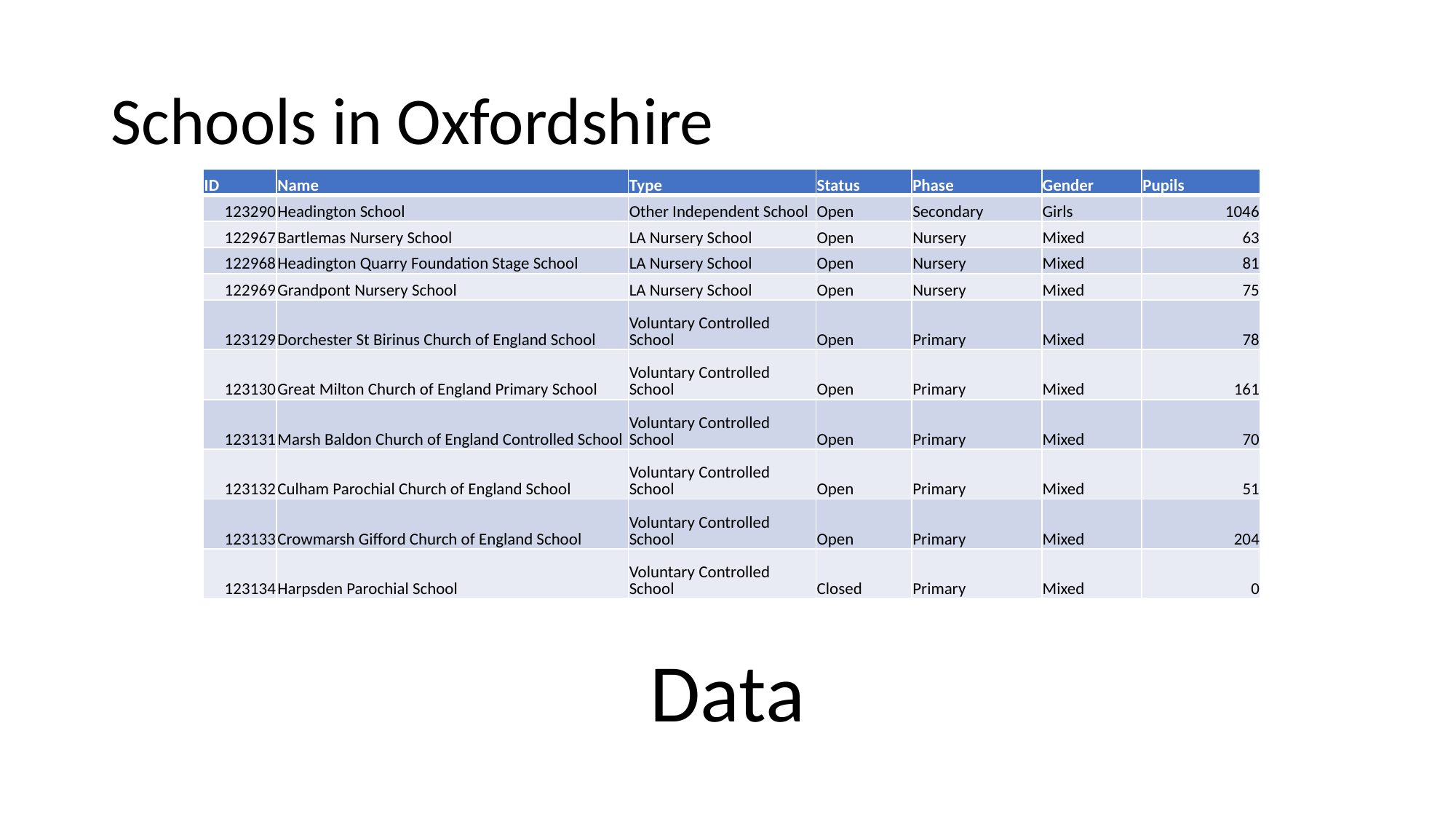

# Schools in Oxfordshire
| ID | Name | Type | Status | Phase | Gender | Pupils |
| --- | --- | --- | --- | --- | --- | --- |
| 123290 | Headington School | Other Independent School | Open | Secondary | Girls | 1046 |
| 122967 | Bartlemas Nursery School | LA Nursery School | Open | Nursery | Mixed | 63 |
| 122968 | Headington Quarry Foundation Stage School | LA Nursery School | Open | Nursery | Mixed | 81 |
| 122969 | Grandpont Nursery School | LA Nursery School | Open | Nursery | Mixed | 75 |
| 123129 | Dorchester St Birinus Church of England School | Voluntary Controlled School | Open | Primary | Mixed | 78 |
| 123130 | Great Milton Church of England Primary School | Voluntary Controlled School | Open | Primary | Mixed | 161 |
| 123131 | Marsh Baldon Church of England Controlled School | Voluntary Controlled School | Open | Primary | Mixed | 70 |
| 123132 | Culham Parochial Church of England School | Voluntary Controlled School | Open | Primary | Mixed | 51 |
| 123133 | Crowmarsh Gifford Church of England School | Voluntary Controlled School | Open | Primary | Mixed | 204 |
| 123134 | Harpsden Parochial School | Voluntary Controlled School | Closed | Primary | Mixed | 0 |
Data